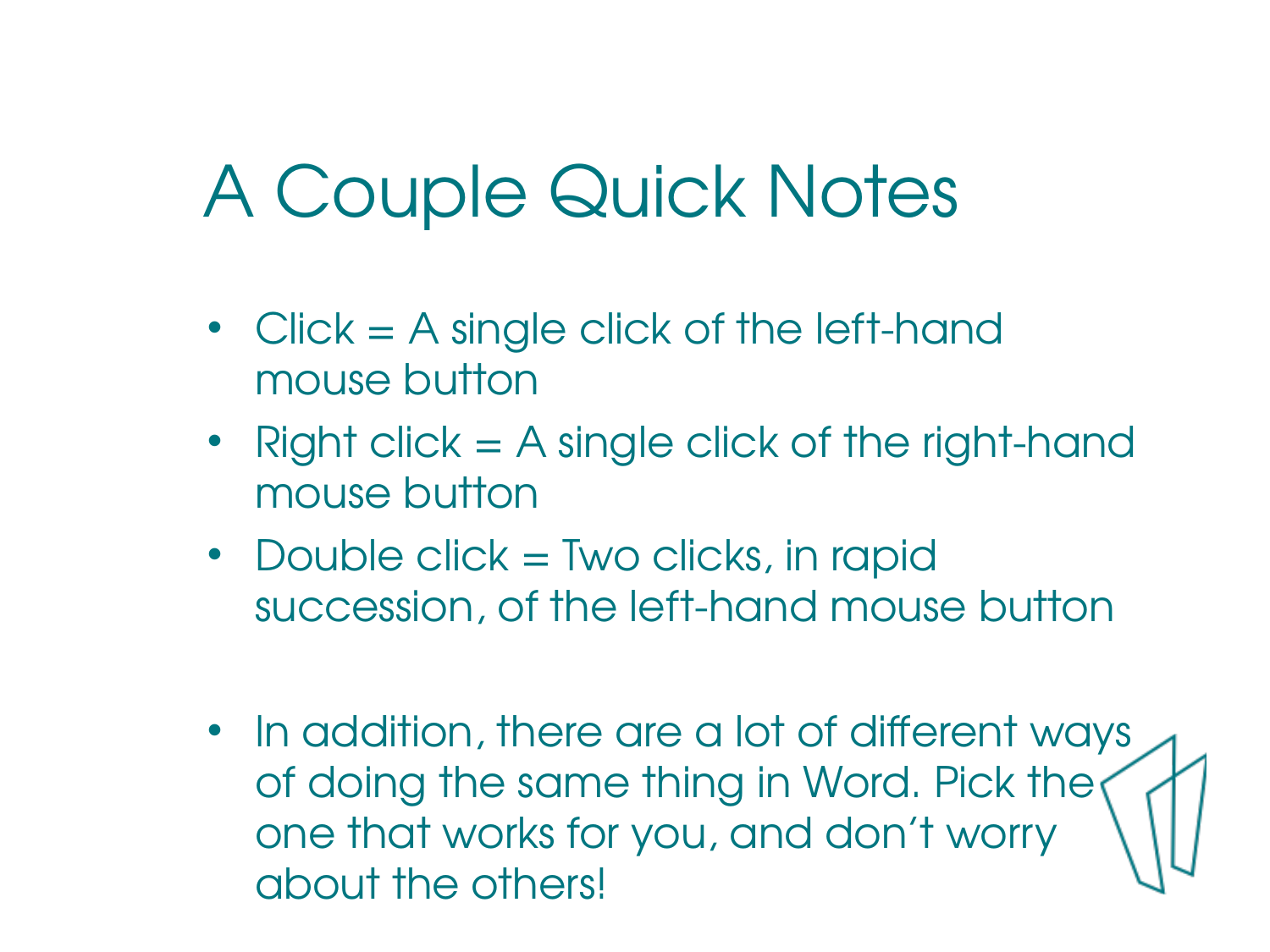

A Couple Quick Notes
Click = A single click of the left-hand mouse button
Right click = A single click of the right-hand mouse button
Double click = Two clicks, in rapid succession, of the left-hand mouse button

In addition, there are a lot of different ways of doing the same thing in Word. Pick the one that works for you, and don’t worry about the others!